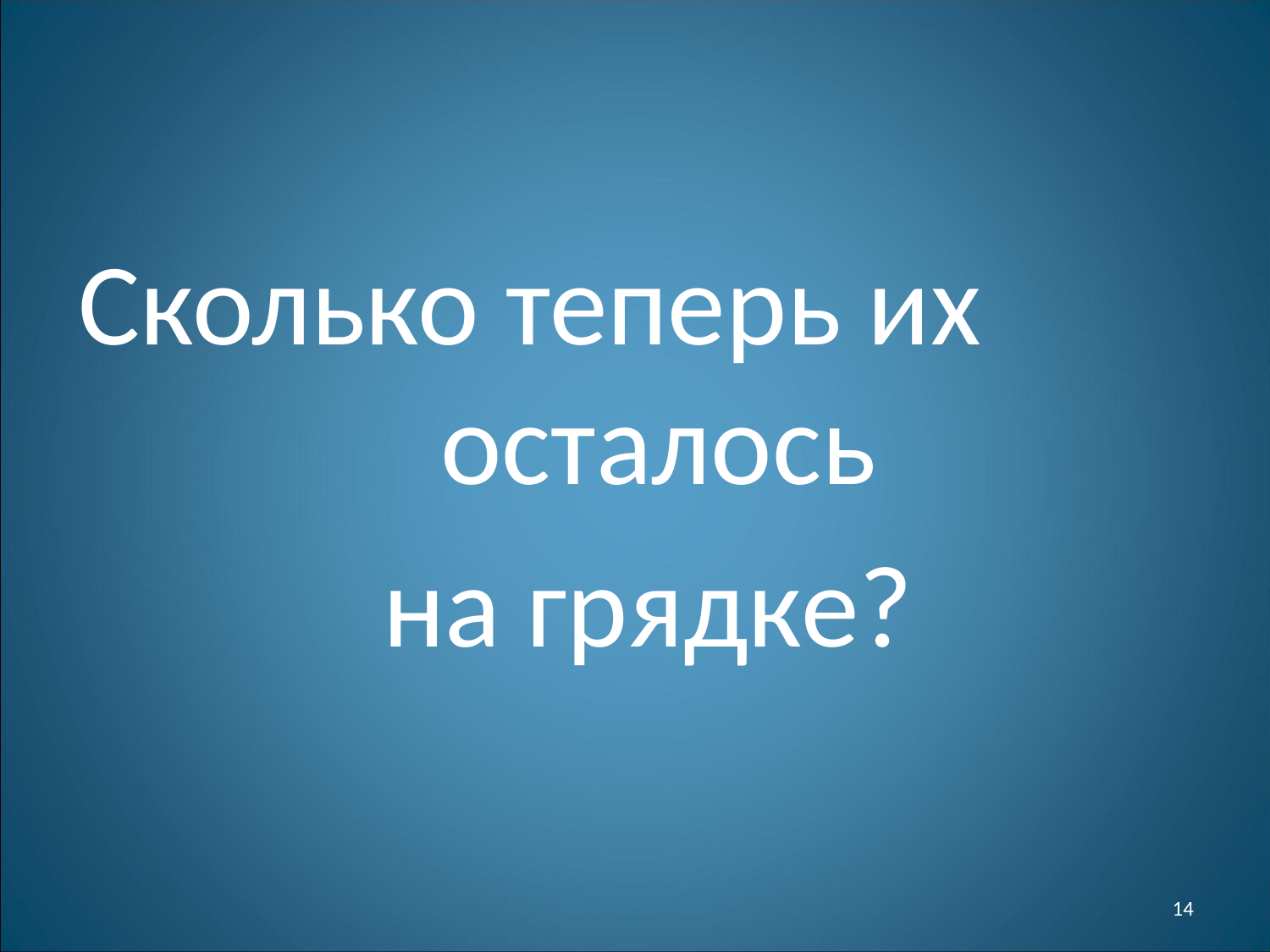

Сколько теперь их         осталось
 на грядке?
14